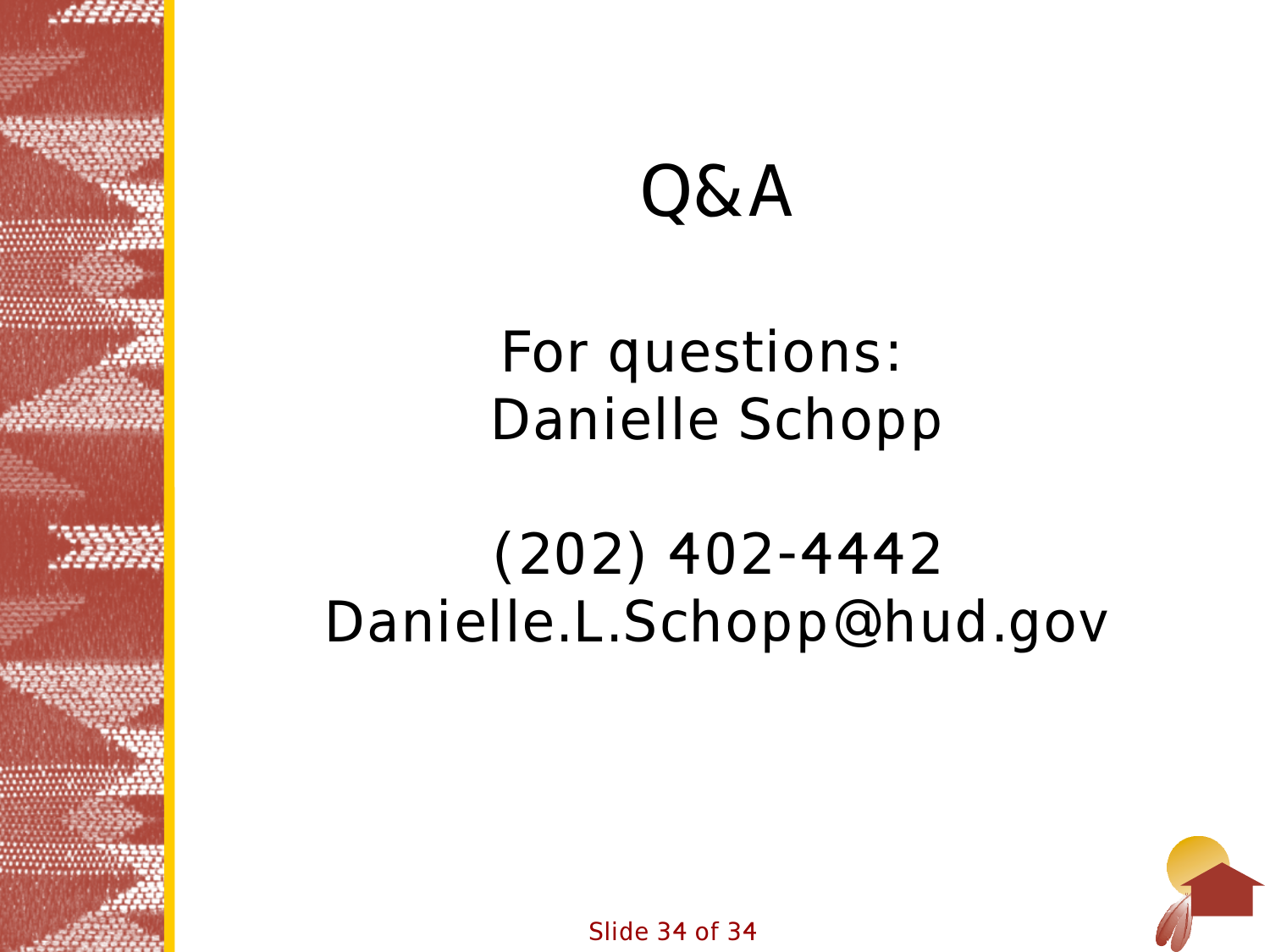

# Q&A For questions: Danielle Schopp (202) 402-4442  Danielle.L.Schopp@hud.gov